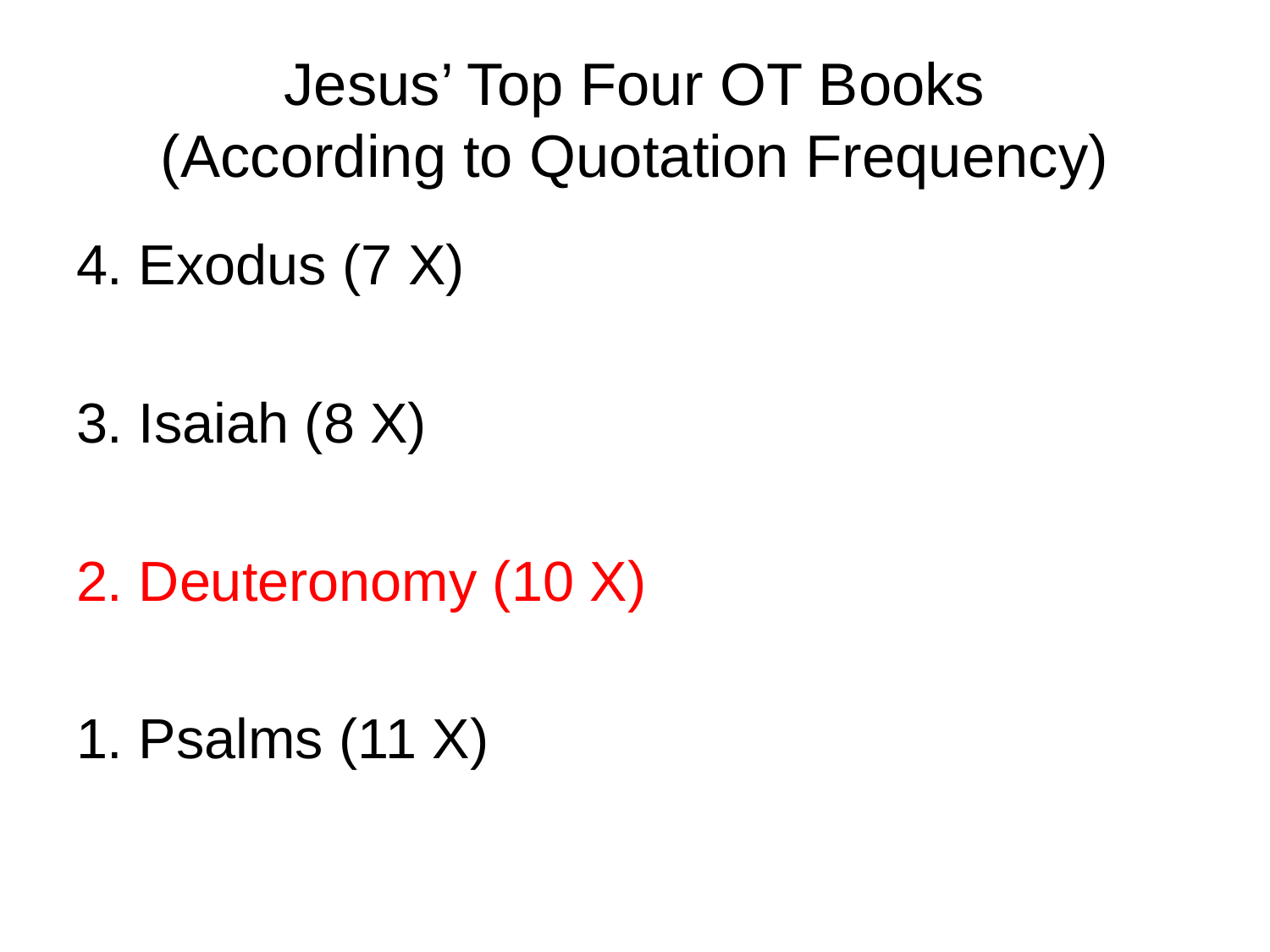

# Jesus’ Top Four OT Books (According to Quotation Frequency)
4. Exodus (7 X)

3. Isaiah (8 X)

2. Deuteronomy (10 X)

1. Psalms (11 X)